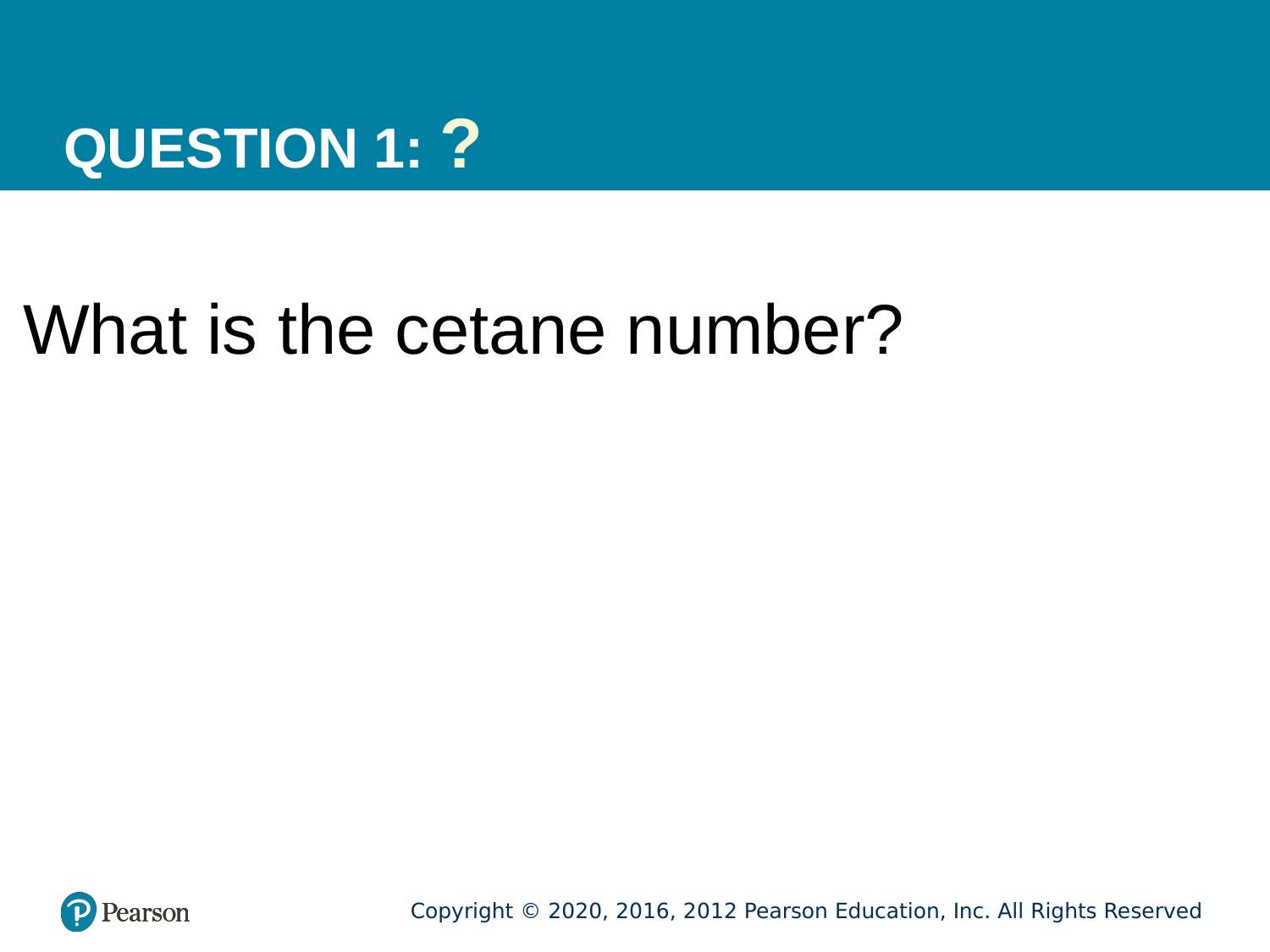

# QUESTION 1: ?
What is the cetane number?